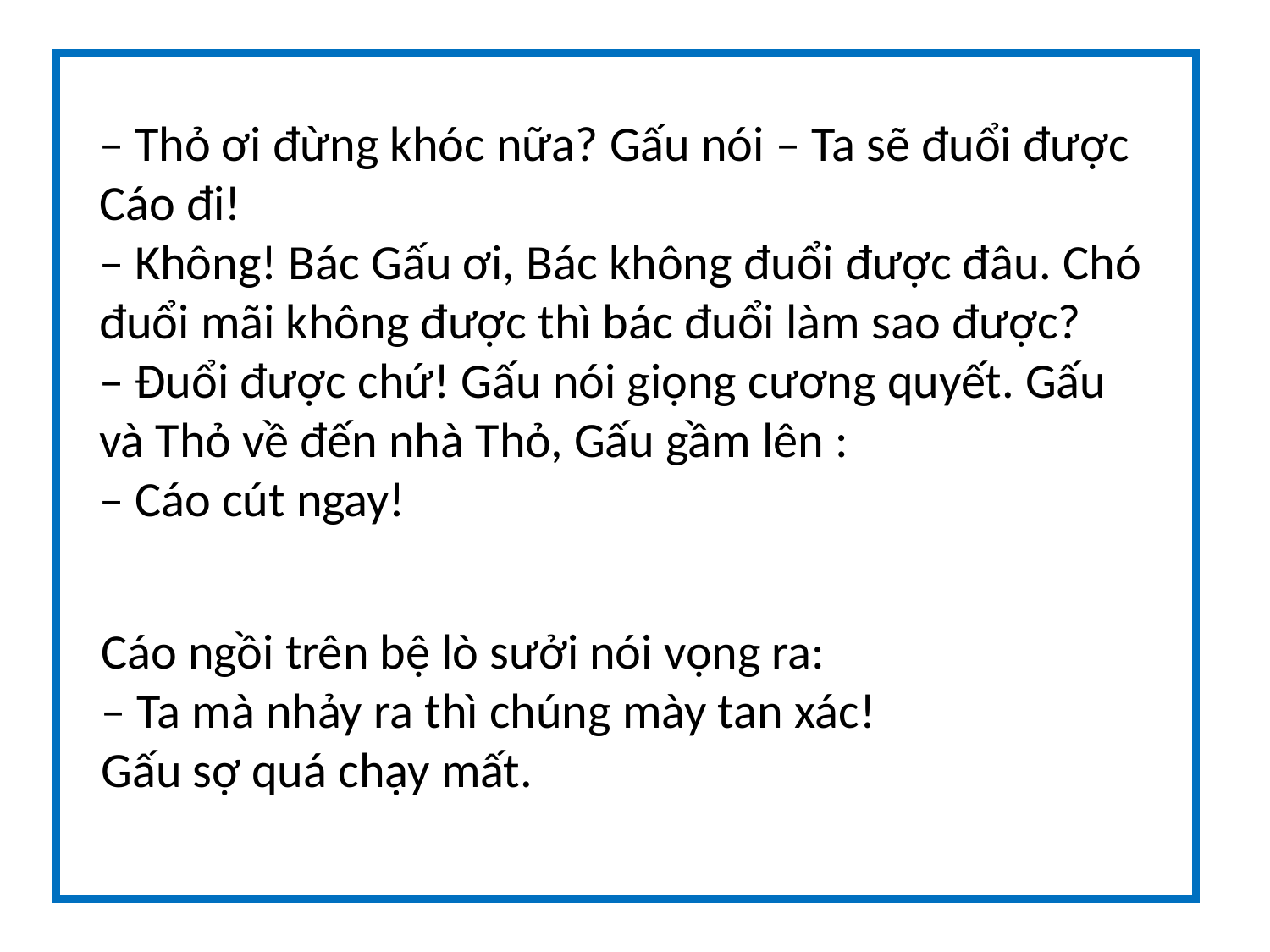

– Thỏ ơi đừng khóc nữa? Gấu nói – Ta sẽ đuổi được Cáo đi!
– Không! Bác Gấu ơi, Bác không đuổi được đâu. Chó đuổi mãi không được thì bác đuổi làm sao được?
– Ðuổi được chứ! Gấu nói giọng cương quyết. Gấu và Thỏ về đến nhà Thỏ, Gấu gầm lên :
– Cáo cút ngay!
Cáo ngồi trên bệ lò sưởi nói vọng ra:
– Ta mà nhảy ra thì chúng mày tan xác!
Gấu sợ quá chạy mất.